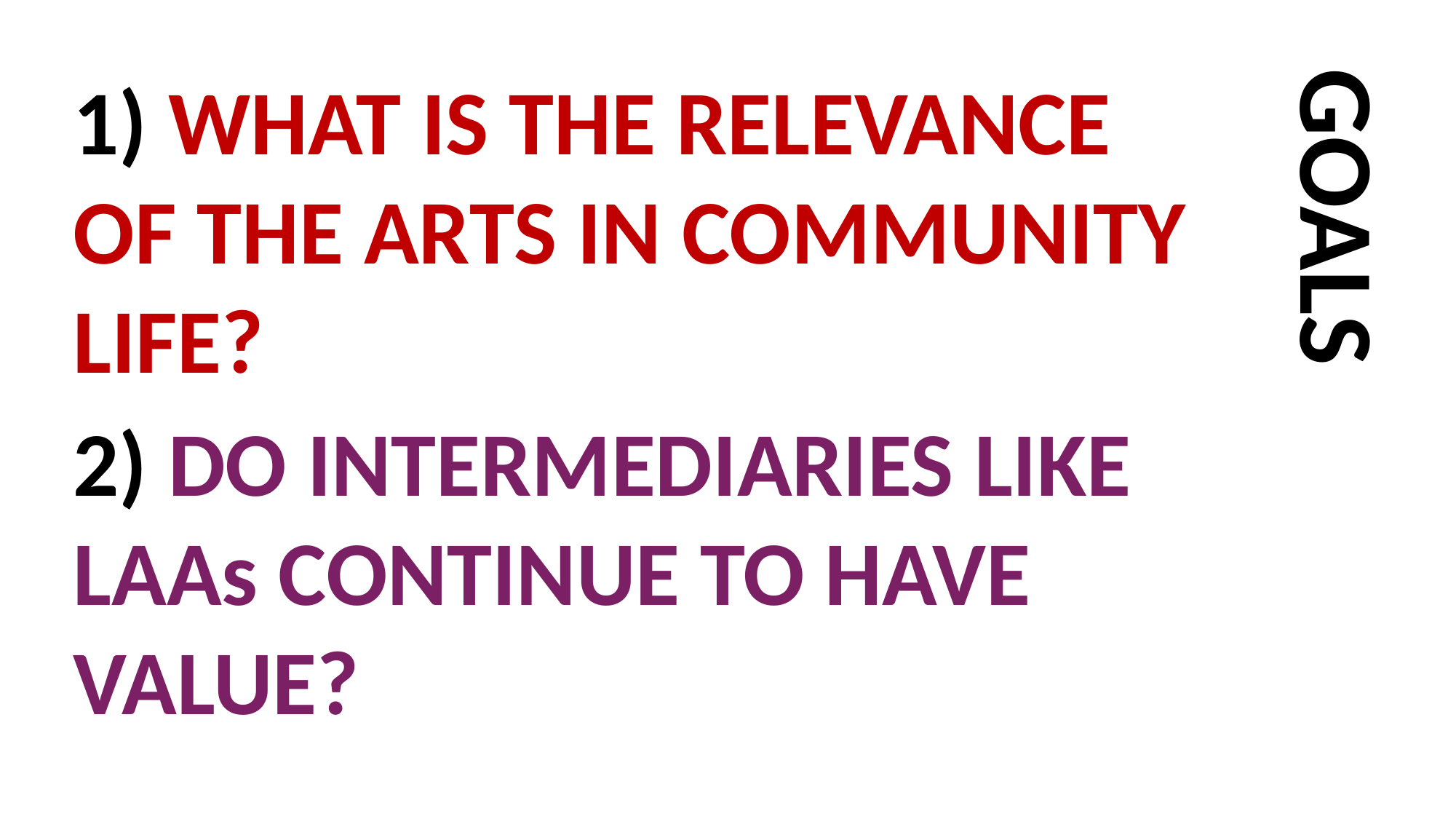

1) WHAT IS THE RELEVANCE OF THE ARTS IN COMMUNITY LIFE?
GOALS
2) DO INTERMEDIARIES LIKE LAAs CONTINUE TO HAVE VALUE?